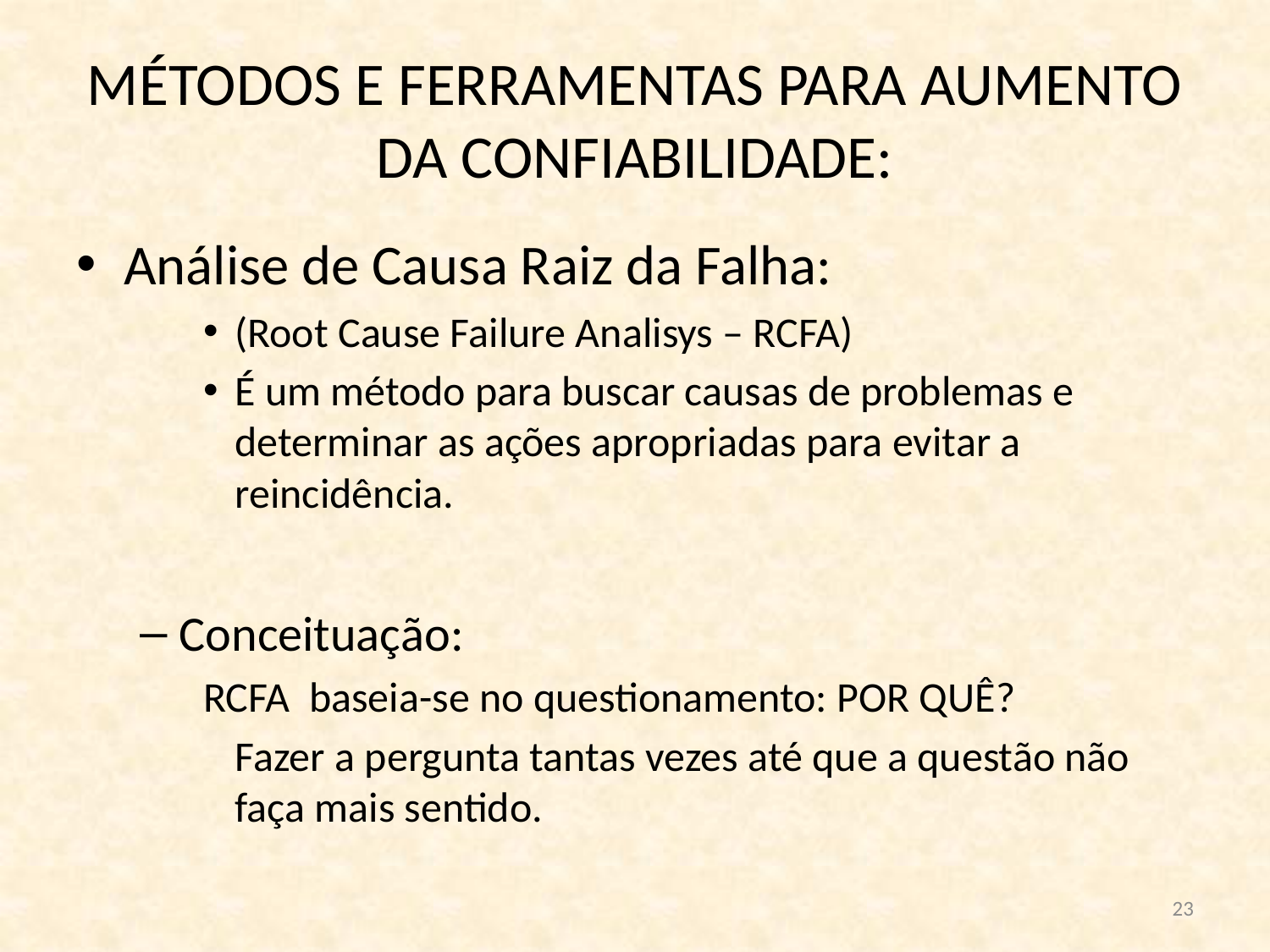

# MÉTODOS E FERRAMENTAS PARA AUMENTO DA CONFIABILIDADE:
Análise de Causa Raiz da Falha:
(Root Cause Failure Analisys – RCFA)
É um método para buscar causas de problemas e determinar as ações apropriadas para evitar a reincidência.

Conceituação:
RCFA  baseia-se no questionamento: POR QUÊ?
Fazer a pergunta tantas vezes até que a questão não faça mais sentido.
23